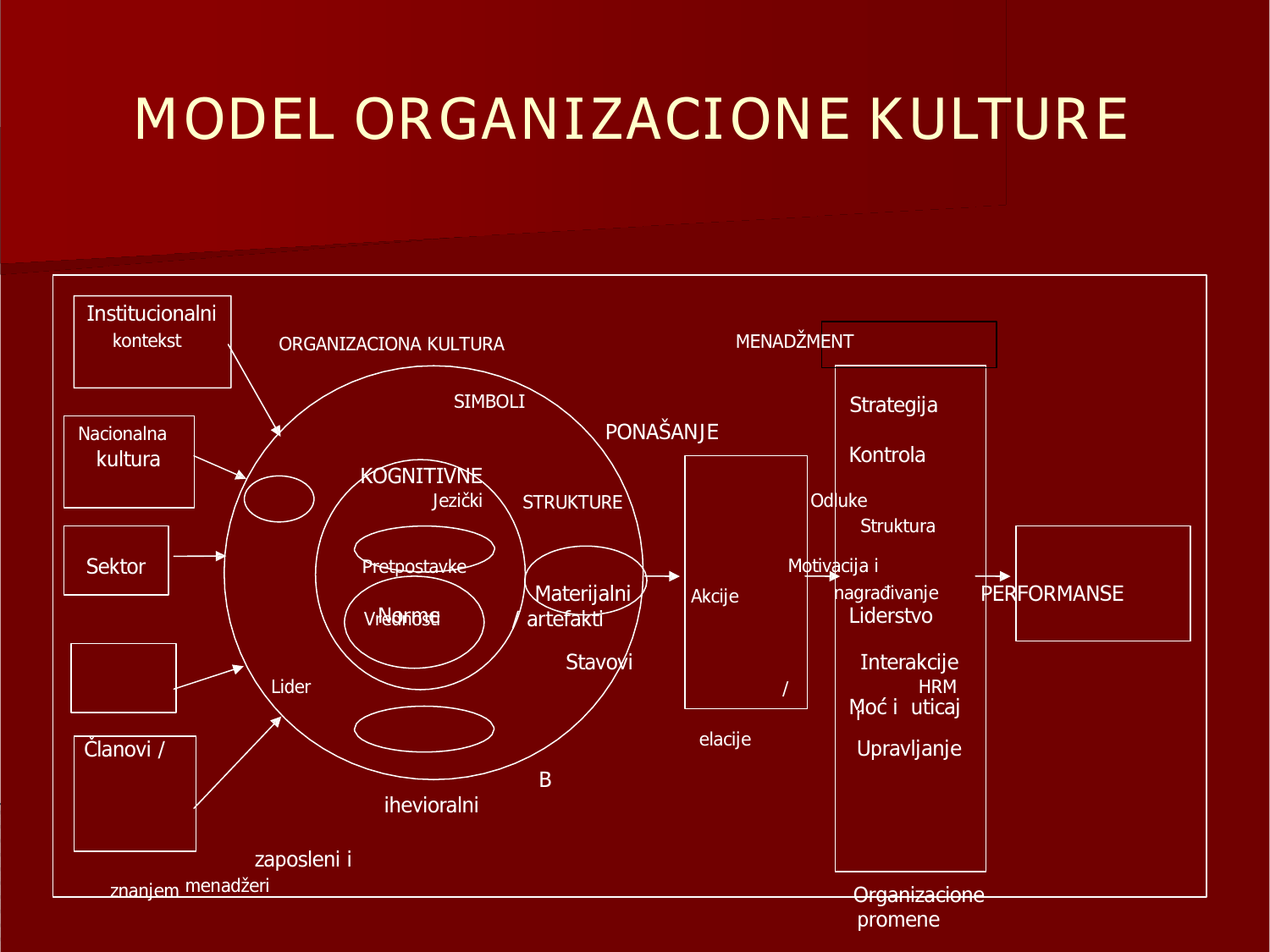

ORGANIZACIONE
KULTURE
MODEL

Institucionalni
kontekst                ORGANIZACIONA KULTURA                                        MENADŽMENT
SIMBOLI                                                        Strategija
Nacionalna                                                                            PONAŠANJE
KOGNITIVNE
Jezički      STRUKTURE                                Odluke             Struktura
Sektor                                Pretpostavke                                                        Motivacija i
Materijalni         Akcije                nagrađivanje       PERFORMANSE Vrednosti            / artefakti
Stavovi                                  Interakcije
Lider                                                                                  /                      HRM
relacije
Bihevioralni
zaposleni i                                                                                                      znanjem menadžeri                                                                                                      Organizacione
promene

Kontrola
Liderstvo
Moć i  uticaj
Upravljanje

kultura

Norme

Članovi /